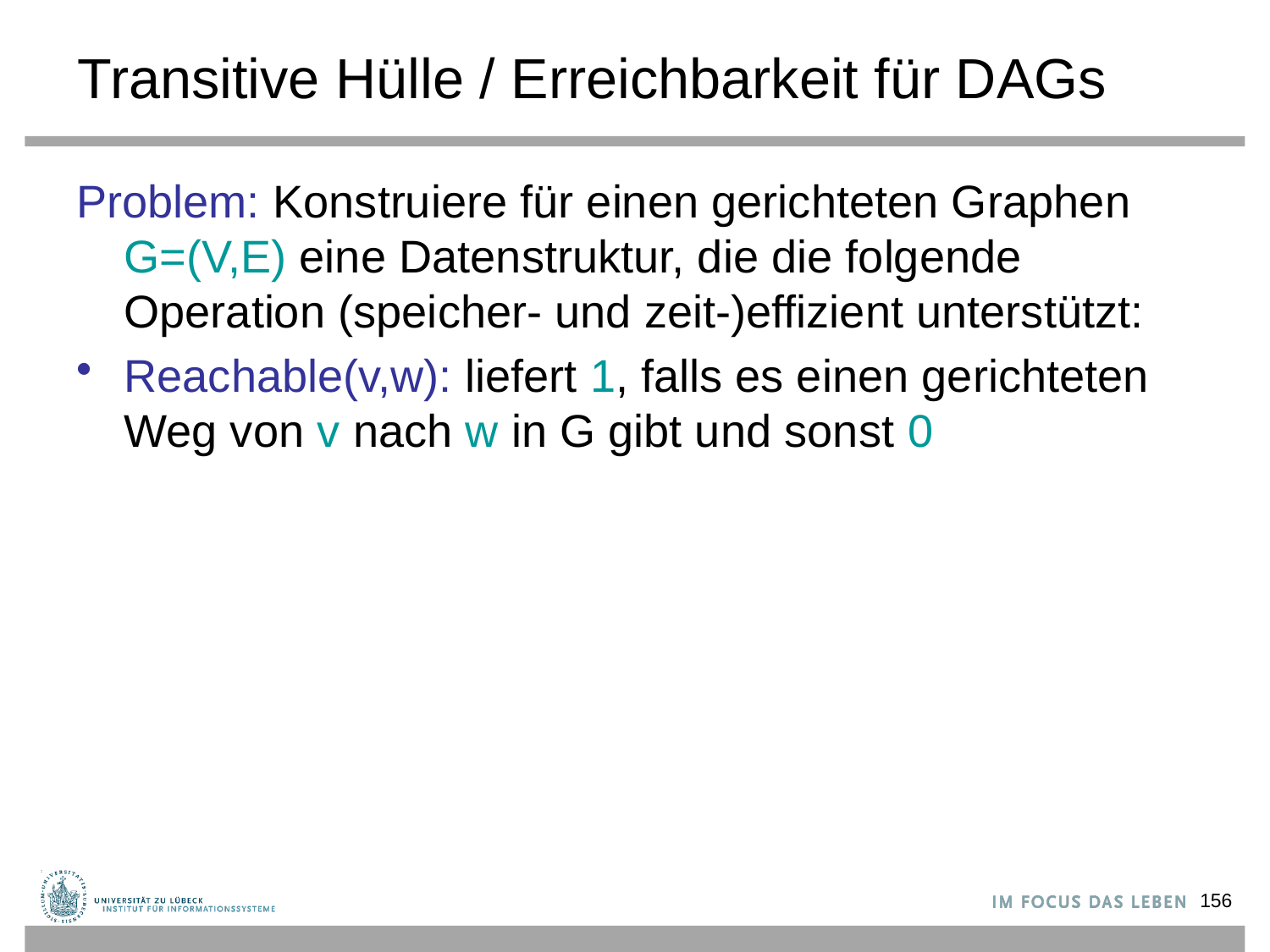

# Transitive Hülle / Erreichbarkeit für DAGs
Problem: Konstruiere für einen gerichteten Graphen G=(V,E) eine Datenstruktur, die die folgende Operation (speicher- und zeit-)effizient unterstützt:
Reachable(v,w): liefert 1, falls es einen gerichteten Weg von v nach w in G gibt und sonst 0

156